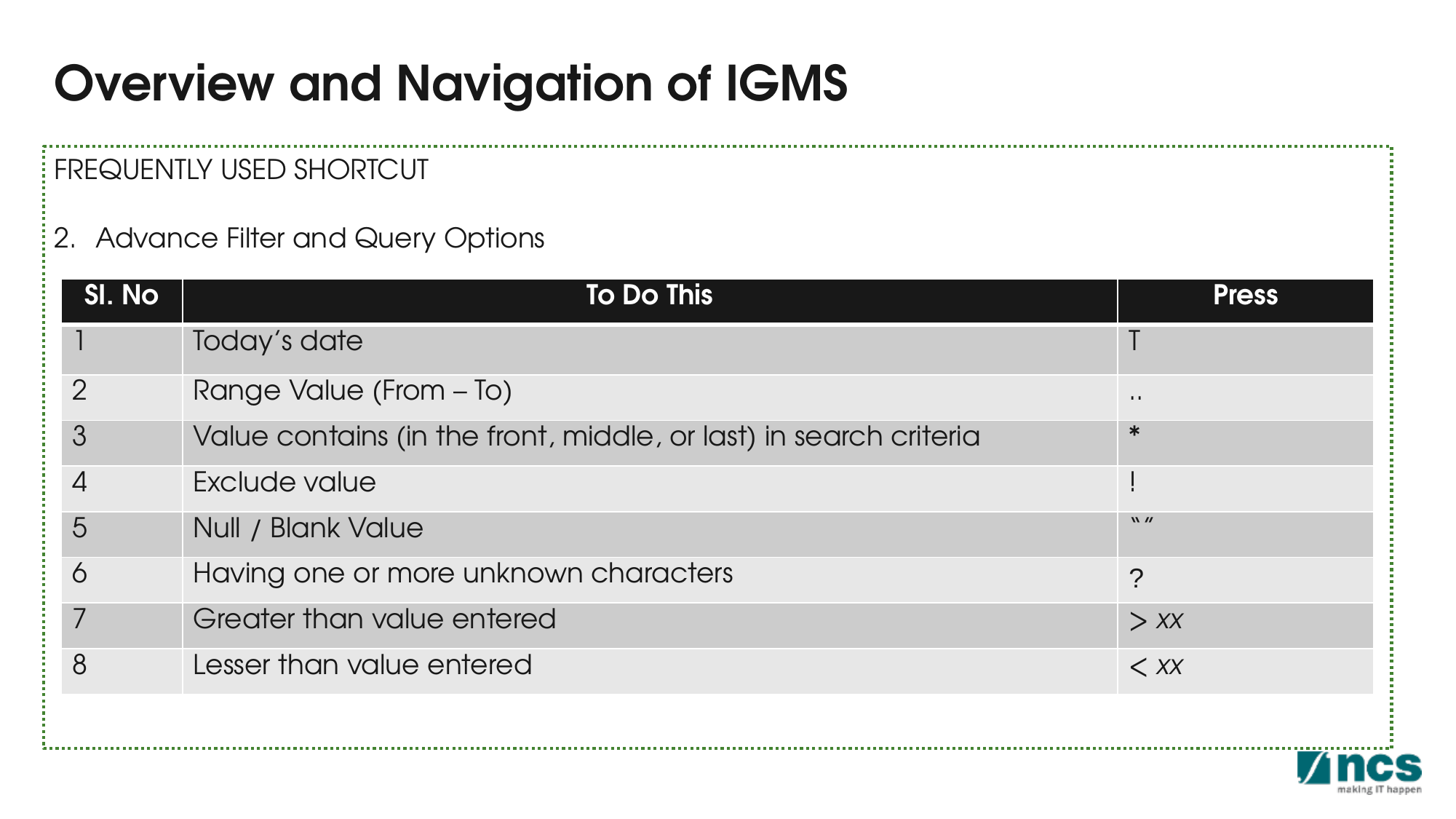

Overview and Navigation of IGMS
FREQUENTLY USED SHORTCUT

Advance Filter and Query Options

| SI. No | To Do This | Press |
| --- | --- | --- |
| 1 | Today’s date | T |
| 2 | Range Value (From – To) | .. |
| 3 | Value contains (in the front, middle, or last) in search criteria | \* |
| 4 | Exclude value | ! |
| 5 | Null / Blank Value | “” |
| 6 | Having one or more unknown characters | ? |
| 7 | Greater than value entered | > xx |
| 8 | Lesser than value entered | < xx |